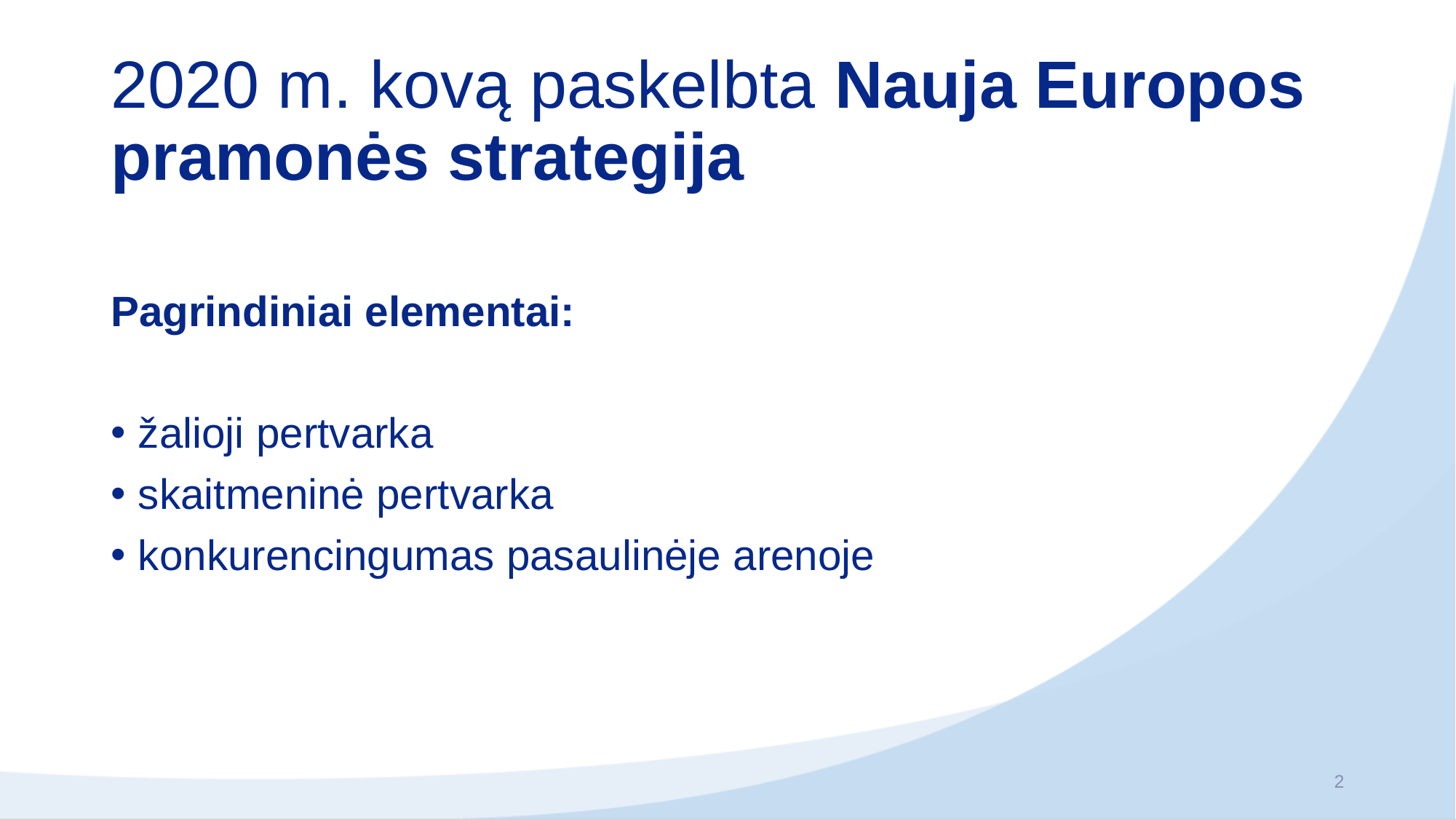

# 2020 m. kovą paskelbta Nauja Europos pramonės strategija

Pagrindiniai elementai:

žalioji pertvarka
skaitmeninė pertvarka
konkurencingumas pasaulinėje arenoje

2